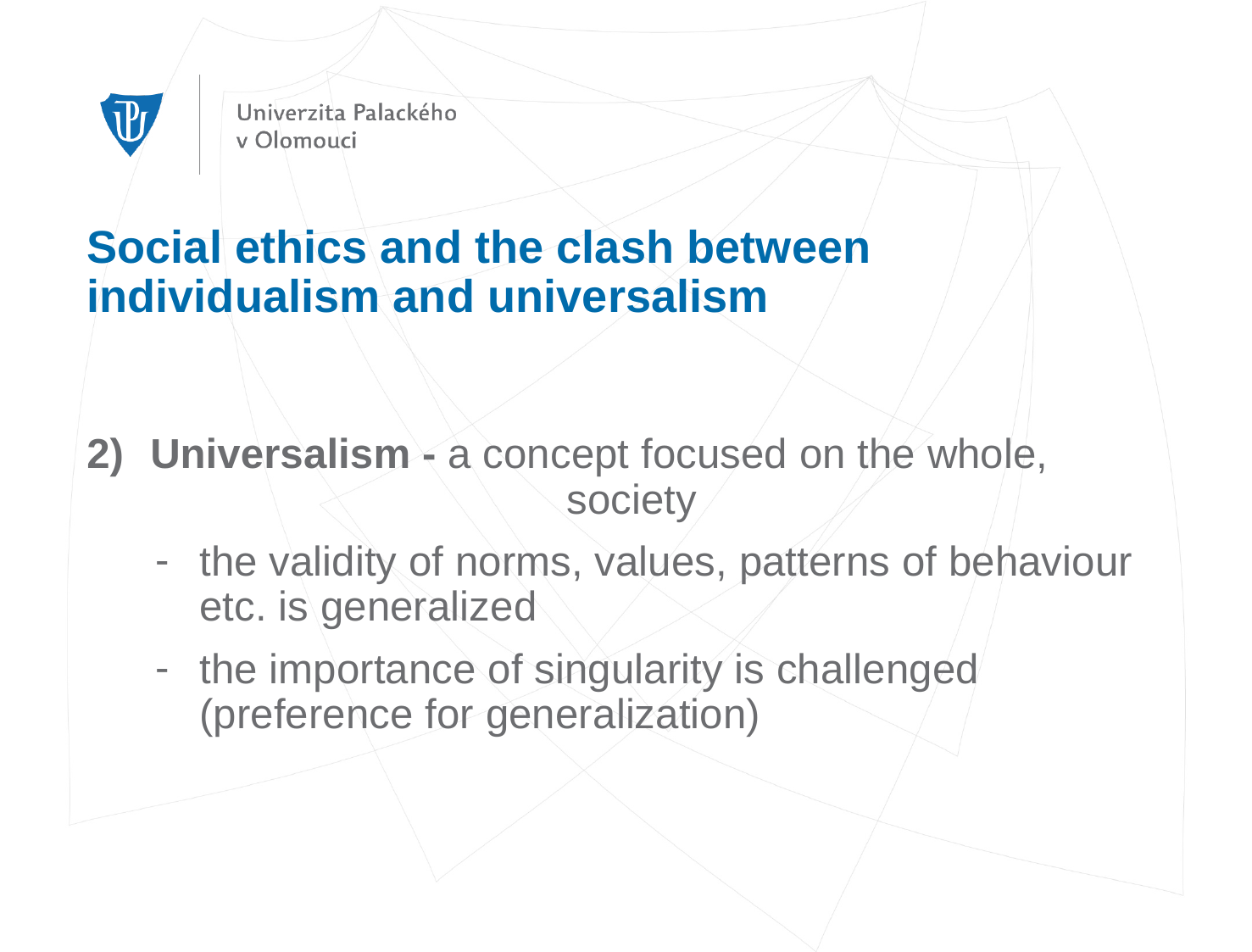

# Social ethics and the clash between individualism and universalism

Universalism - a concept focused on the whole, 				   society
the validity of norms, values, patterns of behaviour etc. is generalized
the importance of singularity is challenged (preference for generalization)